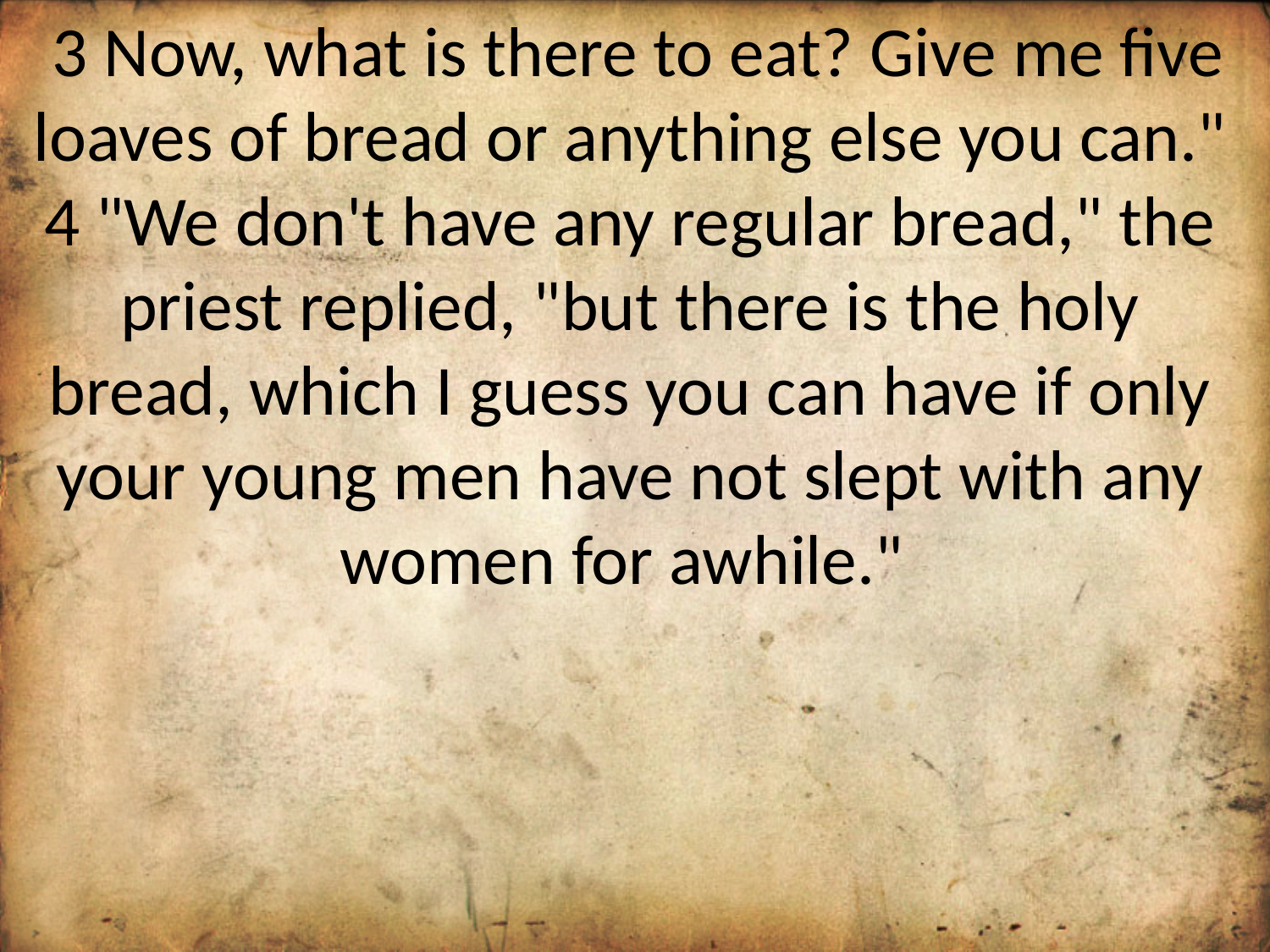

3 Now, what is there to eat? Give me five loaves of bread or anything else you can." 4 "We don't have any regular bread," the priest replied, "but there is the holy bread, which I guess you can have if only your young men have not slept with any women for awhile."